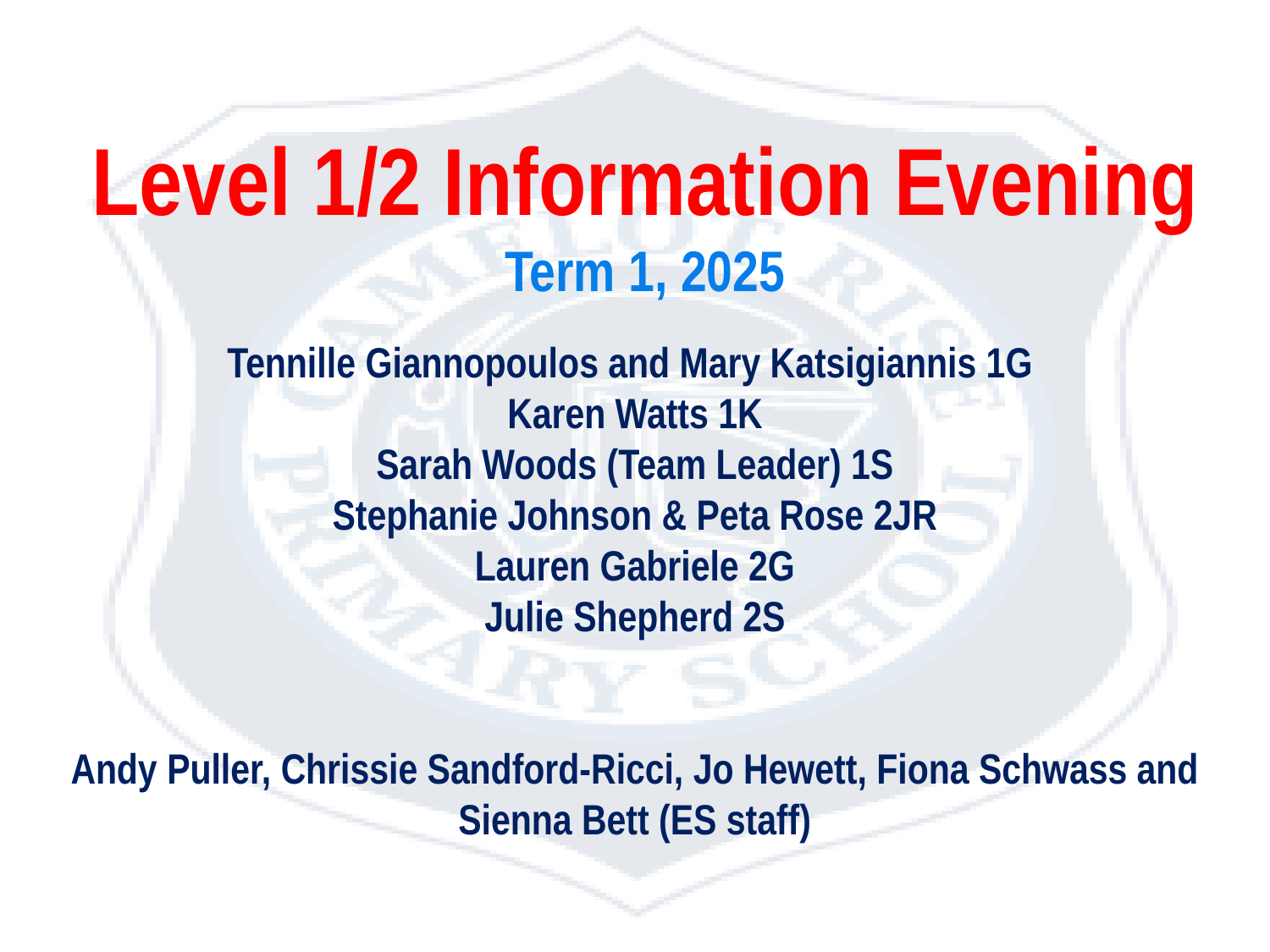

# Level 1/2 Information Evening Term 1, 2025

Tennille Giannopoulos and Mary Katsigiannis 1G
Karen Watts 1K
Sarah Woods (Team Leader) 1S
Stephanie Johnson & Peta Rose 2JR
Lauren Gabriele 2G
Julie Shepherd 2S

Andy Puller, Chrissie Sandford-Ricci, Jo Hewett, Fiona Schwass and Sienna Bett (ES staff)